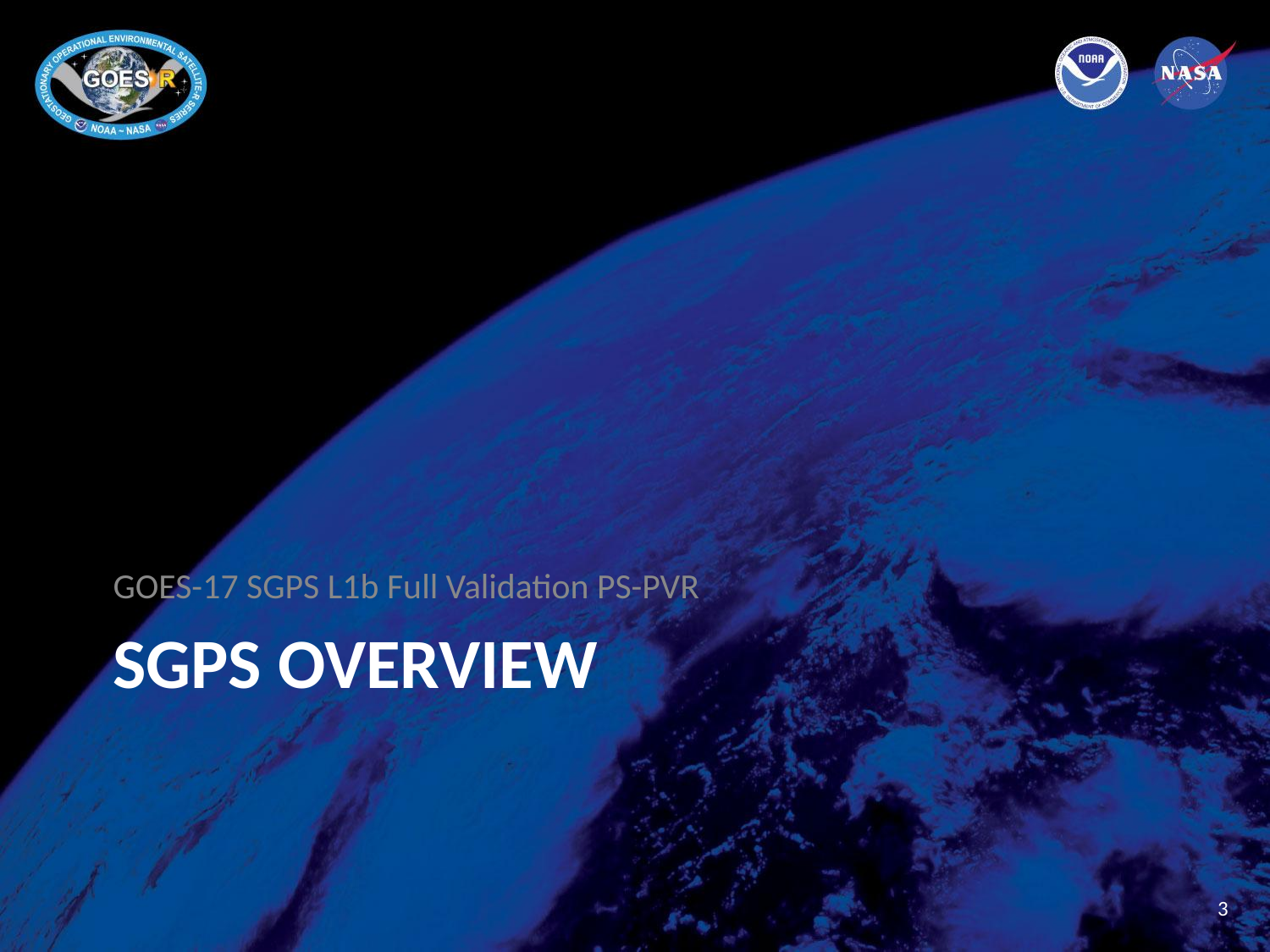

GOES-17 SGPS L1b Full Validation PS-PVR
# SGPS OVERVIEW
3